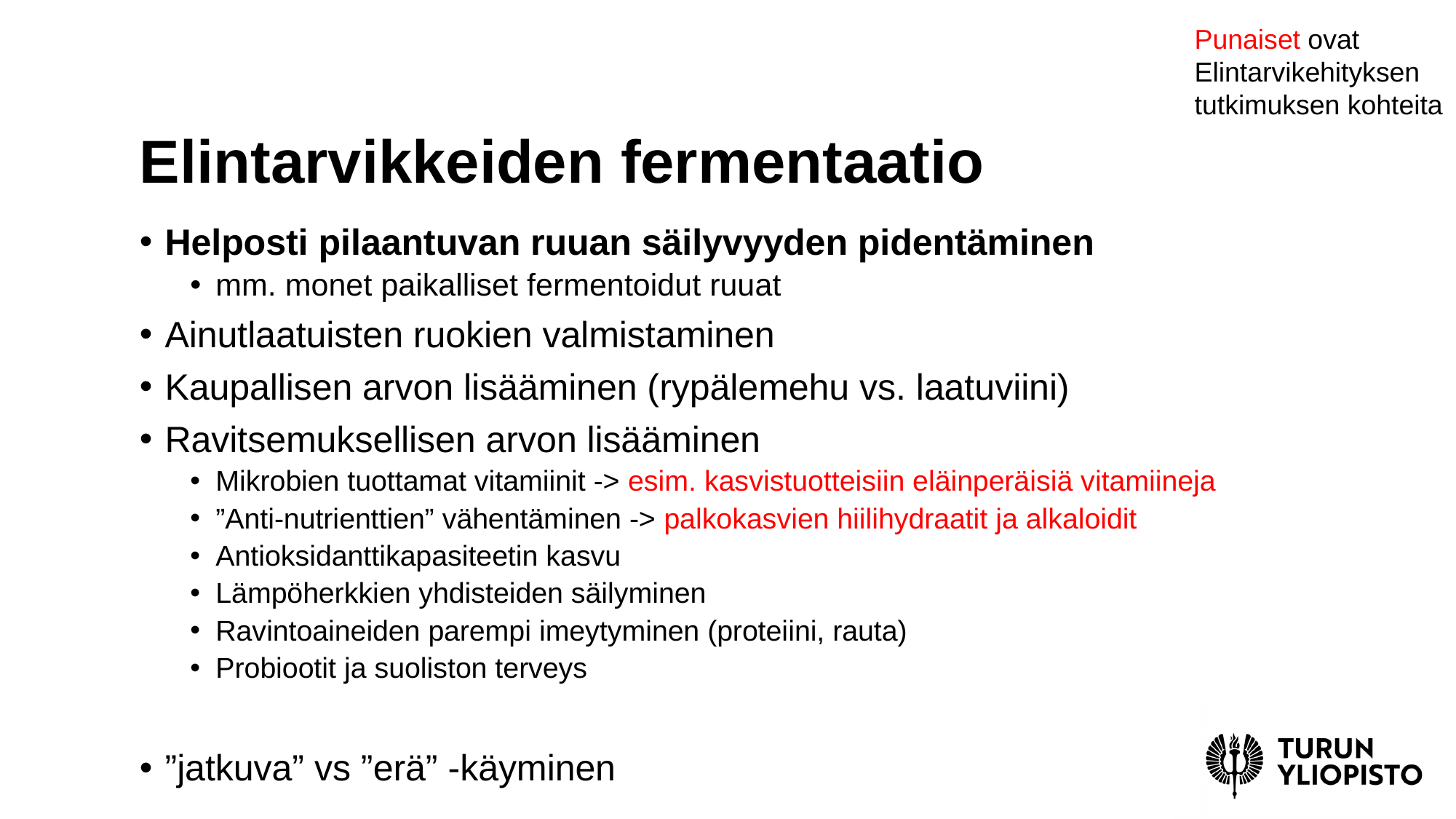

Punaiset ovat
Elintarvikehityksen
tutkimuksen kohteita
# Elintarvikkeiden fermentaatio
Helposti pilaantuvan ruuan säilyvyyden pidentäminen
mm. monet paikalliset fermentoidut ruuat
Ainutlaatuisten ruokien valmistaminen
Kaupallisen arvon lisääminen (rypälemehu vs. laatuviini)
Ravitsemuksellisen arvon lisääminen
Mikrobien tuottamat vitamiinit -> esim. kasvistuotteisiin eläinperäisiä vitamiineja
”Anti-nutrienttien” vähentäminen -> palkokasvien hiilihydraatit ja alkaloidit
Antioksidanttikapasiteetin kasvu
Lämpöherkkien yhdisteiden säilyminen
Ravintoaineiden parempi imeytyminen (proteiini, rauta)
Probiootit ja suoliston terveys

”jatkuva” vs ”erä” -käyminen